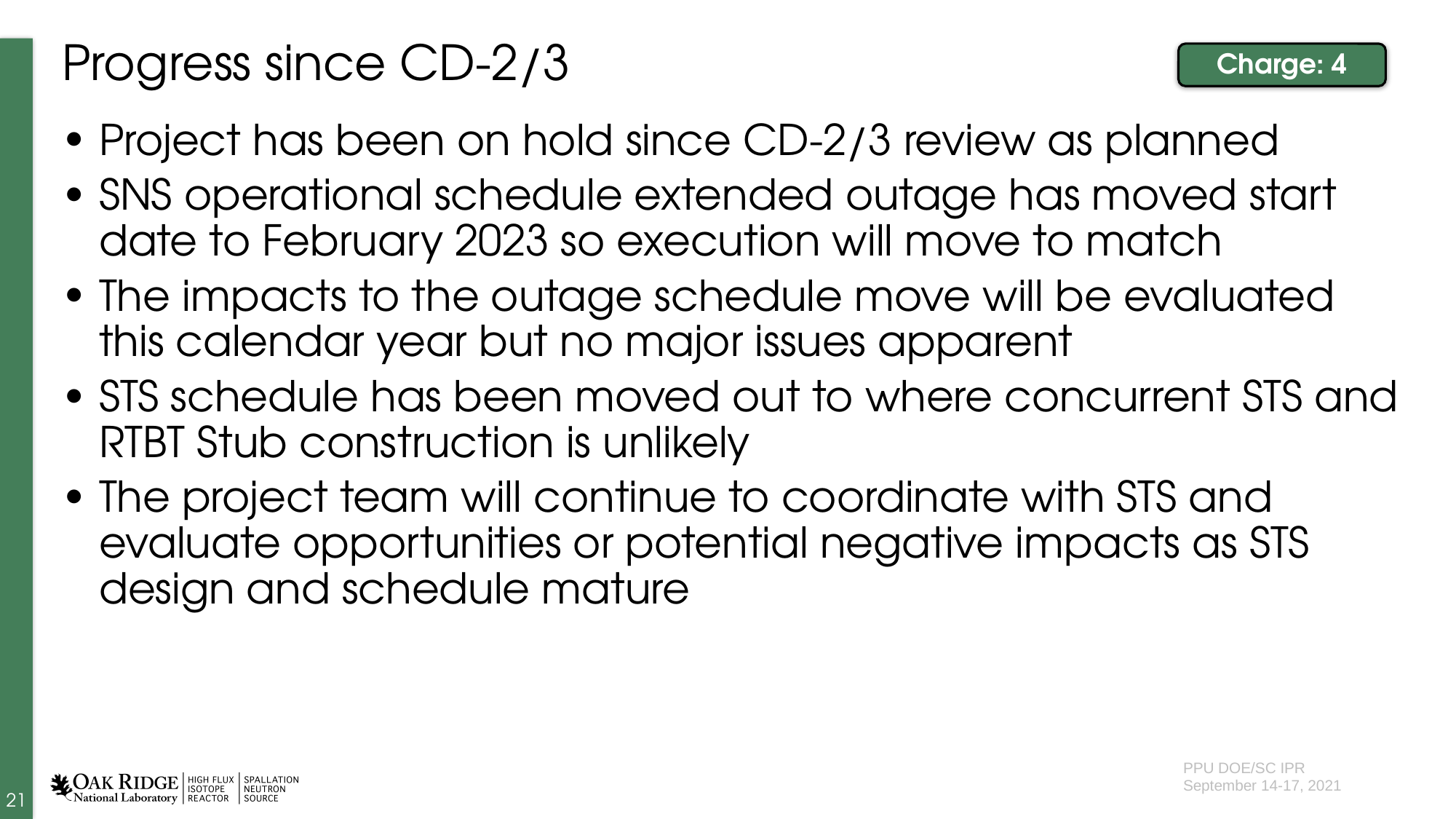

# Progress since CD-2/3
Charge: 4
Project has been on hold since CD-2/3 review as planned
SNS operational schedule extended outage has moved start date to February 2023 so execution will move to match
The impacts to the outage schedule move will be evaluated this calendar year but no major issues apparent
STS schedule has been moved out to where concurrent STS and RTBT Stub construction is unlikely
The project team will continue to coordinate with STS and evaluate opportunities or potential negative impacts as STS design and schedule mature